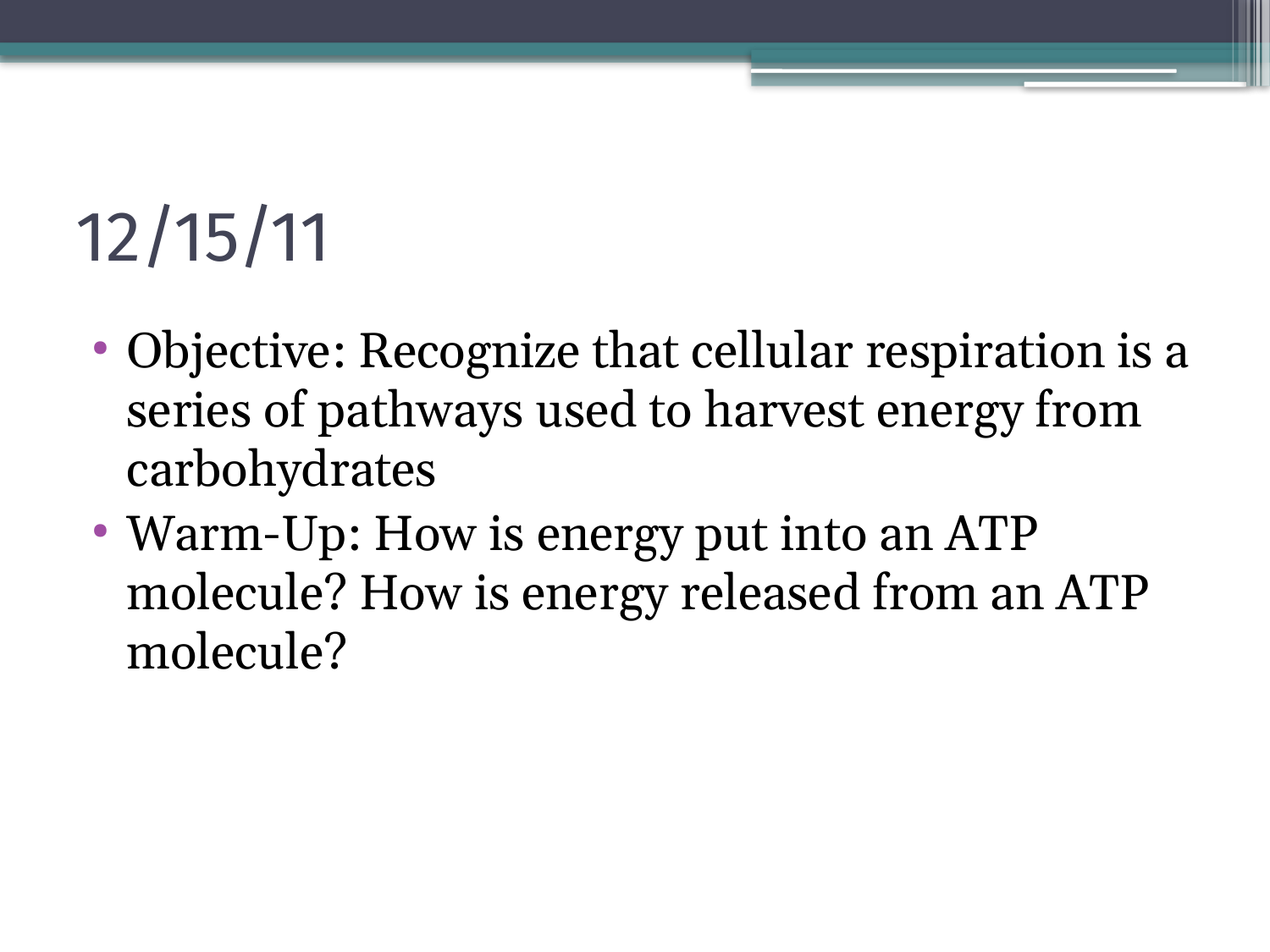

# 12/15/11
Objective: Recognize that cellular respiration is a series of pathways used to harvest energy from carbohydrates
Warm-Up: How is energy put into an ATP molecule? How is energy released from an ATP molecule?